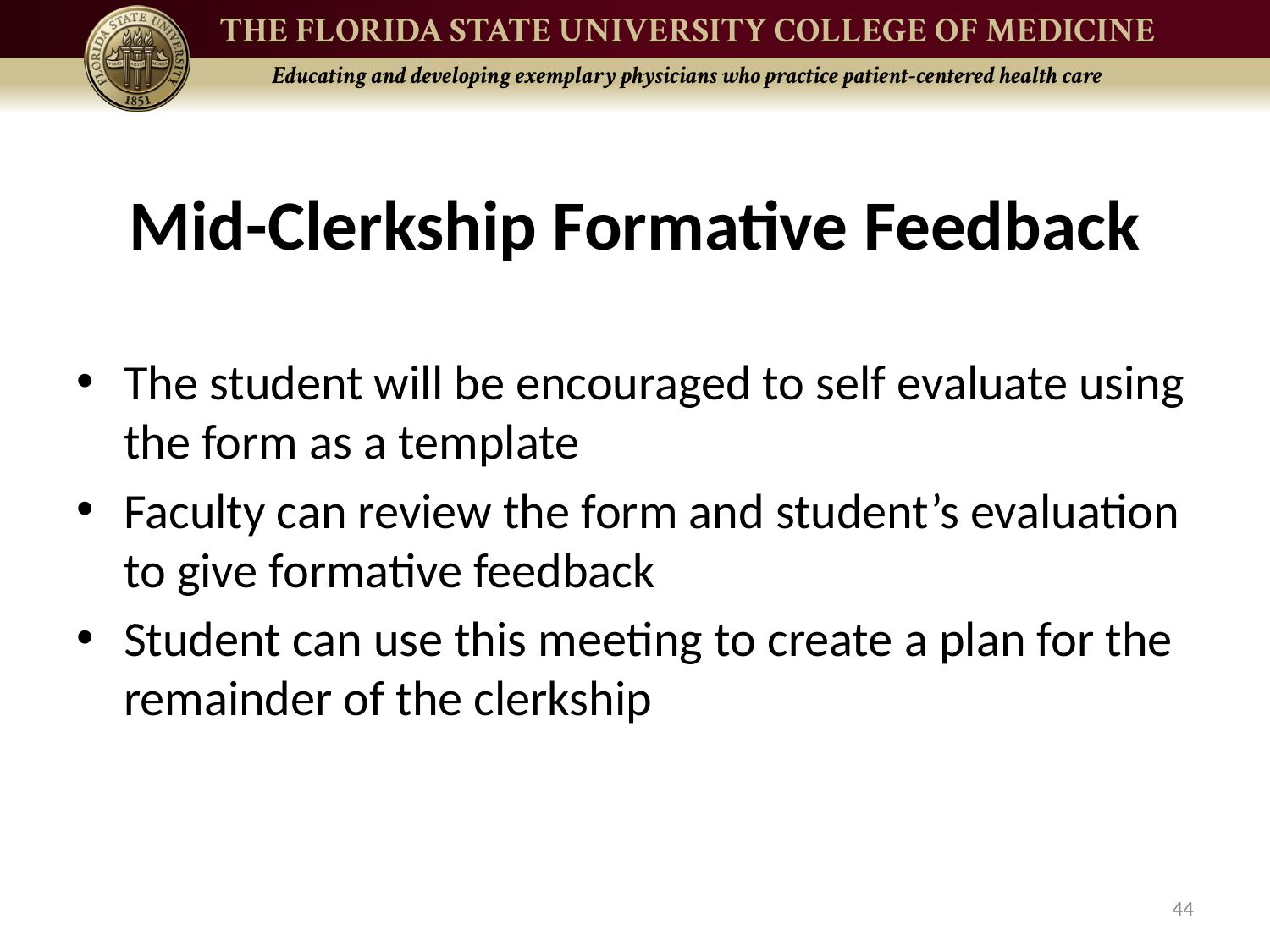

# Mid-Clerkship Formative Feedback

The student will be encouraged to self evaluate using the form as a template
Faculty can review the form and student’s evaluation to give formative feedback
Student can use this meeting to create a plan for the remainder of the clerkship
44